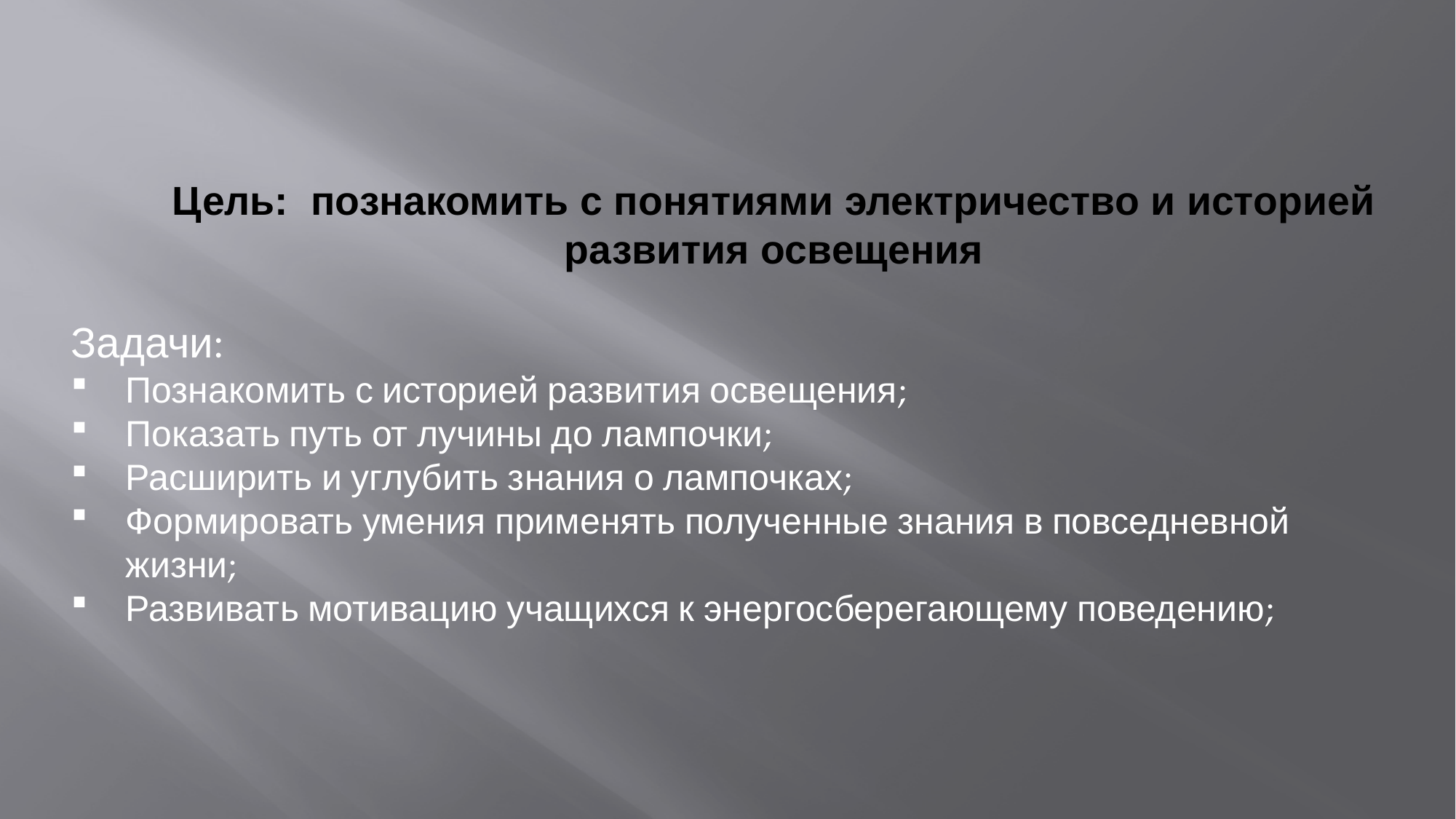

# Цель:  познакомить с понятиями электричество и историей развития освещения
Задачи:
Познакомить с историей развития освещения;
Показать путь от лучины до лампочки;
Расширить и углубить знания о лампочках;
Формировать умения применять полученные знания в повседневной жизни;
Развивать мотивацию учащихся к энергосберегающему поведению;